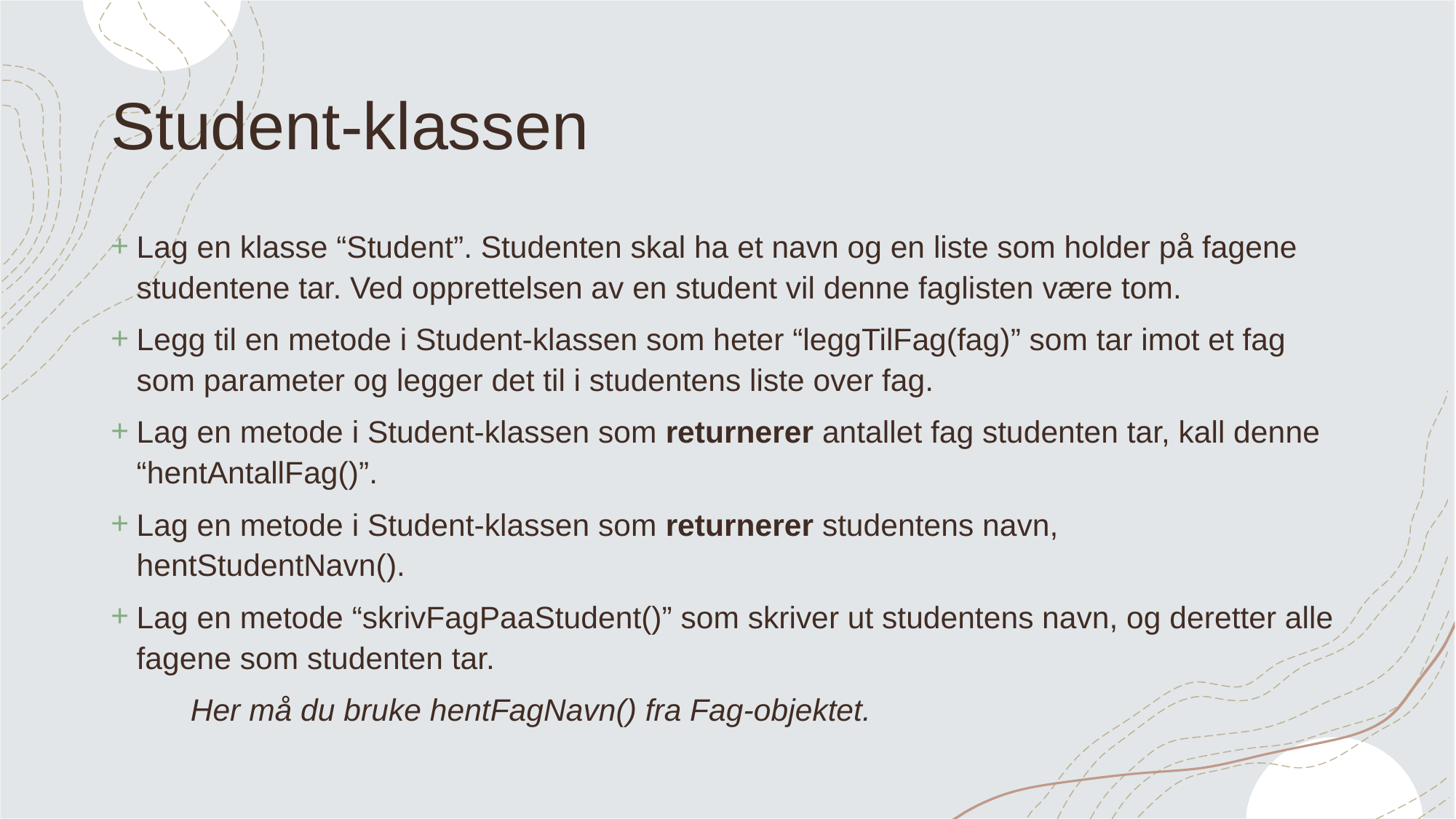

# Student-klassen
Lag en klasse “Student”. Studenten skal ha et navn og en liste som holder på fagene studentene tar. Ved opprettelsen av en student vil denne faglisten være tom.
Legg til en metode i Student-klassen som heter “leggTilFag(fag)” som tar imot et fag som parameter og legger det til i studentens liste over fag.
Lag en metode i Student-klassen som returnerer antallet fag studenten tar, kall denne “hentAntallFag()”.
Lag en metode i Student-klassen som returnerer studentens navn, hentStudentNavn().
Lag en metode “skrivFagPaaStudent()” som skriver ut studentens navn, og deretter alle fagene som studenten tar.
	Her må du bruke hentFagNavn() fra Fag-objektet.